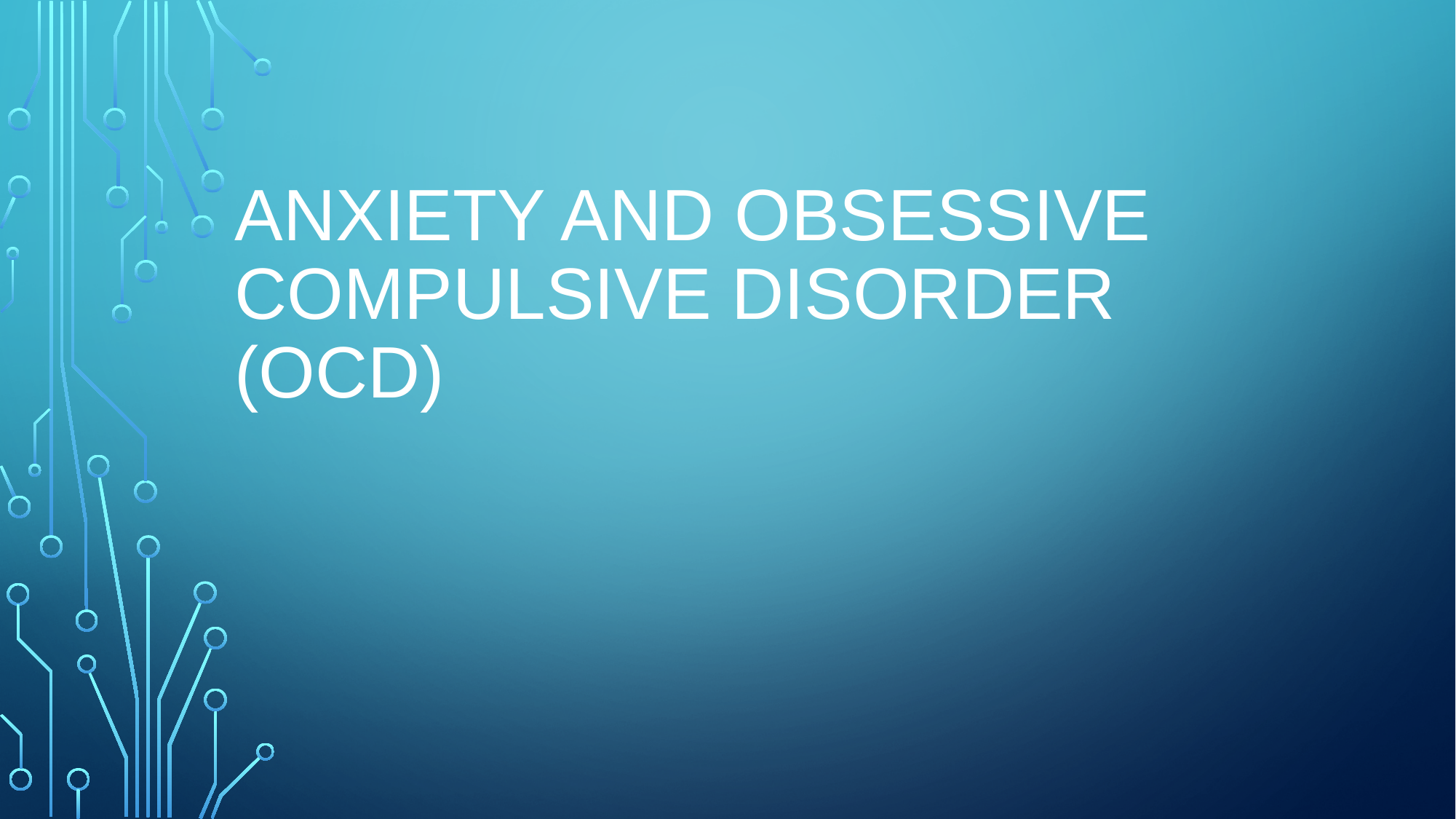

# Anxiety and Obsessive compulsive disorder (OCD)